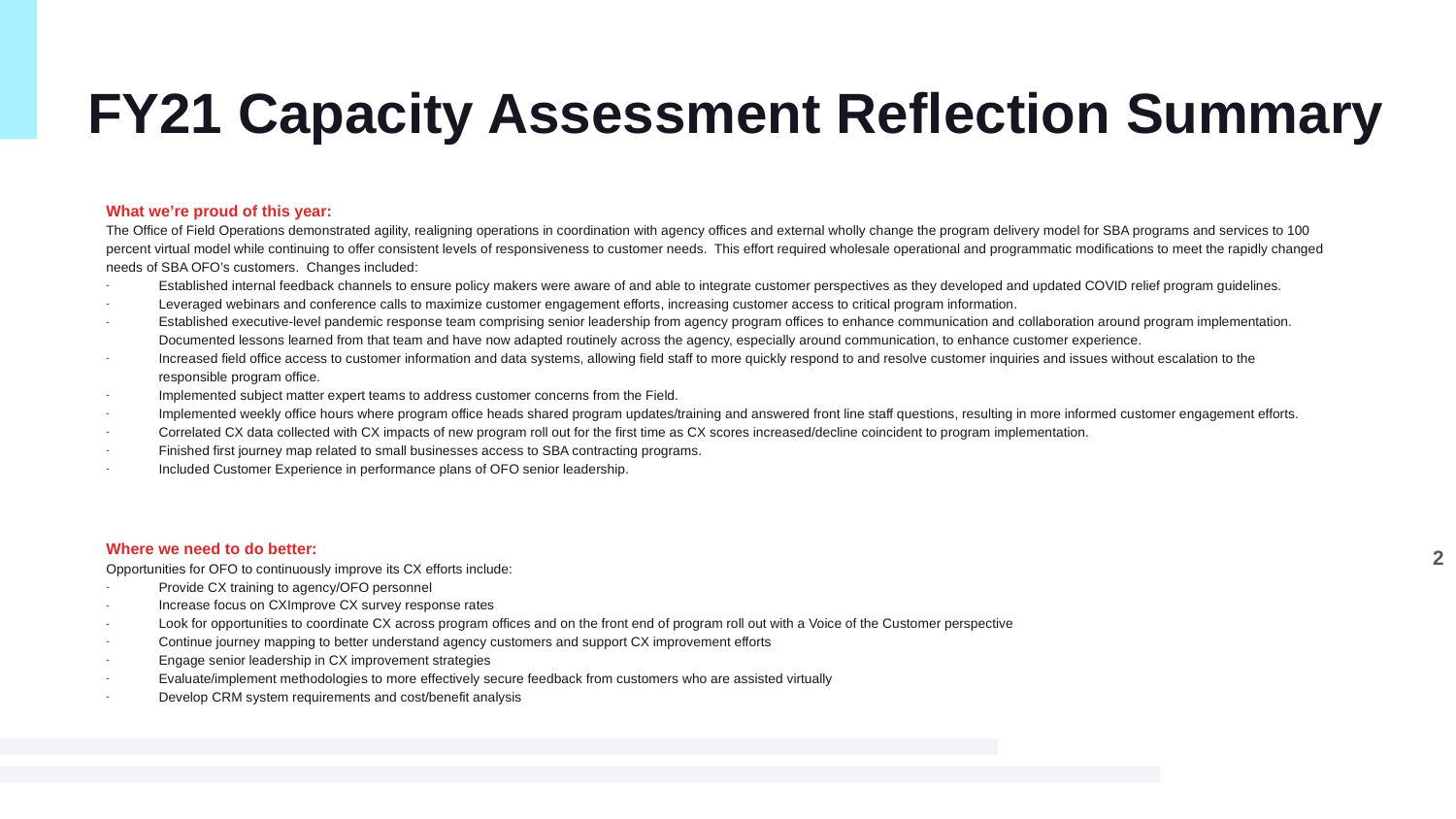

# FY21 Capacity Assessment Reflection Summary
What we’re proud of this year:
The Office of Field Operations demonstrated agility, realigning operations in coordination with agency offices and external wholly change the program delivery model for SBA programs and services to 100 percent virtual model while continuing to offer consistent levels of responsiveness to customer needs.  This effort required wholesale operational and programmatic modifications to meet the rapidly changed needs of SBA OFO’s customers.  Changes included:
Established internal feedback channels to ensure policy makers were aware of and able to integrate customer perspectives as they developed and updated COVID relief program guidelines.
Leveraged webinars and conference calls to maximize customer engagement efforts, increasing customer access to critical program information.
Established executive-level pandemic response team comprising senior leadership from agency program offices to enhance communication and collaboration around program implementation. Documented lessons learned from that team and have now adapted routinely across the agency, especially around communication, to enhance customer experience.
Increased field office access to customer information and data systems, allowing field staff to more quickly respond to and resolve customer inquiries and issues without escalation to the responsible program office.
Implemented subject matter expert teams to address customer concerns from the Field.
Implemented weekly office hours where program office heads shared program updates/training and answered front line staff questions, resulting in more informed customer engagement efforts.
Correlated CX data collected with CX impacts of new program roll out for the first time as CX scores increased/decline coincident to program implementation.
Finished first journey map related to small businesses access to SBA contracting programs.
Included Customer Experience in performance plans of OFO senior leadership.

Where we need to do better:
Opportunities for OFO to continuously improve its CX efforts include:
Provide CX training to agency/OFO personnel
Increase focus on CXImprove CX survey response rates
Look for opportunities to coordinate CX across program offices and on the front end of program roll out with a Voice of the Customer perspective
Continue journey mapping to better understand agency customers and support CX improvement efforts
Engage senior leadership in CX improvement strategies
Evaluate/implement methodologies to more effectively secure feedback from customers who are assisted virtually
Develop CRM system requirements and cost/benefit analysis

2